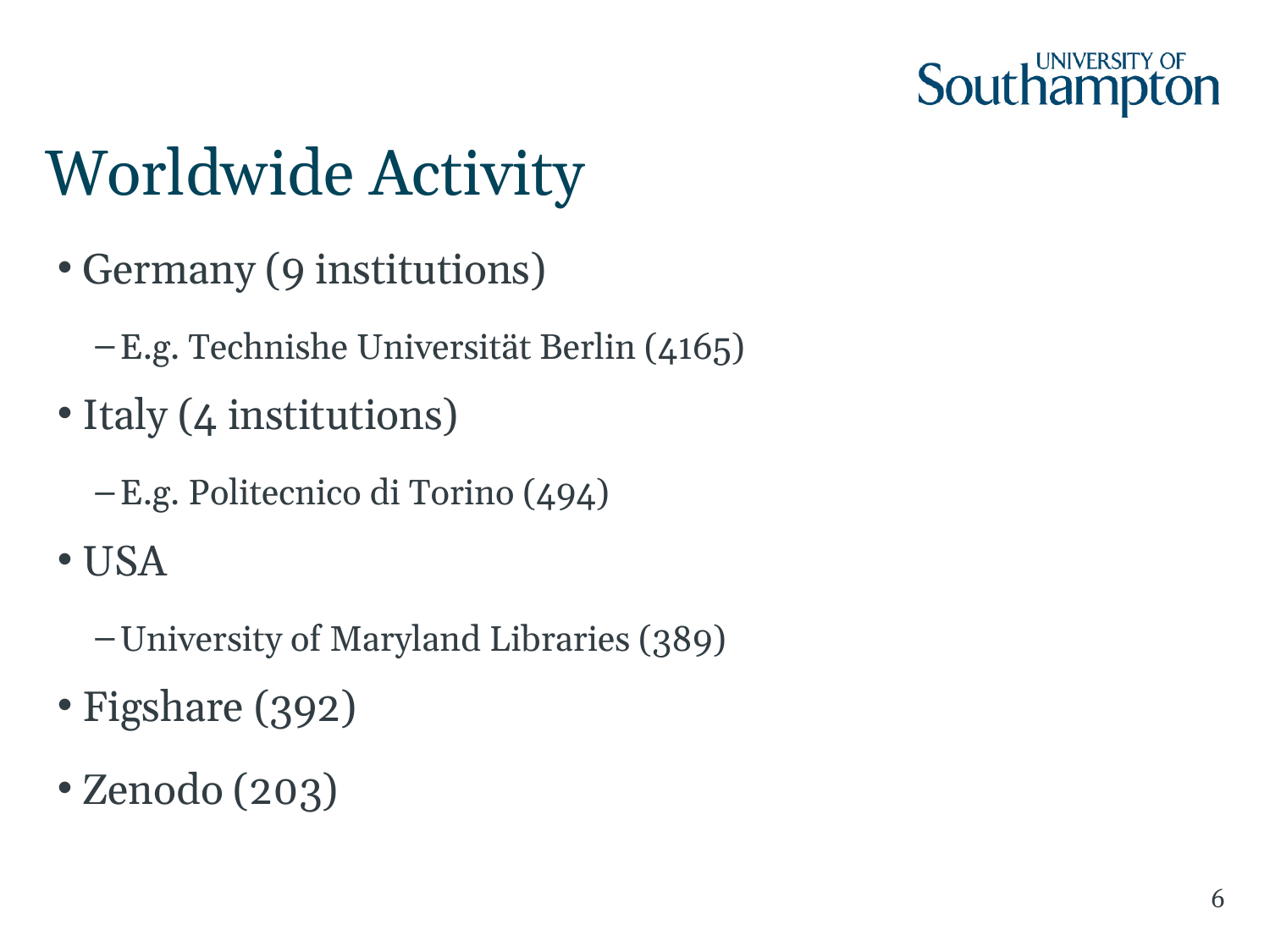

# Worldwide Activity
Germany (9 institutions)
E.g. Technishe Universität Berlin (4165)
Italy (4 institutions)
E.g. Politecnico di Torino (494)
USA
University of Maryland Libraries (389)
Figshare (392)
Zenodo (203)
6